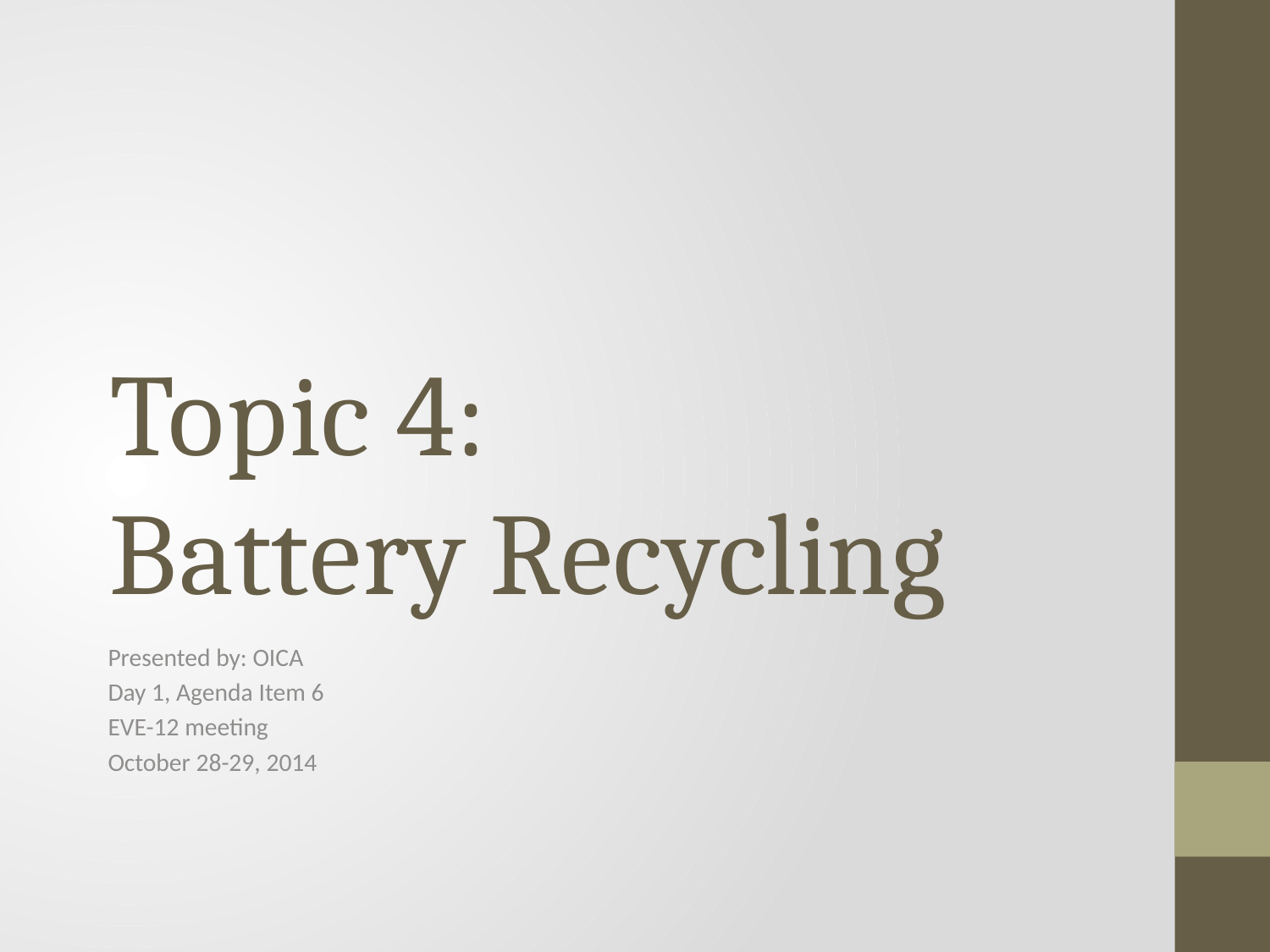

# Topic 4: Battery Recycling
Presented by: OICA
Day 1, Agenda Item 6
EVE-12 meeting
October 28-29, 2014